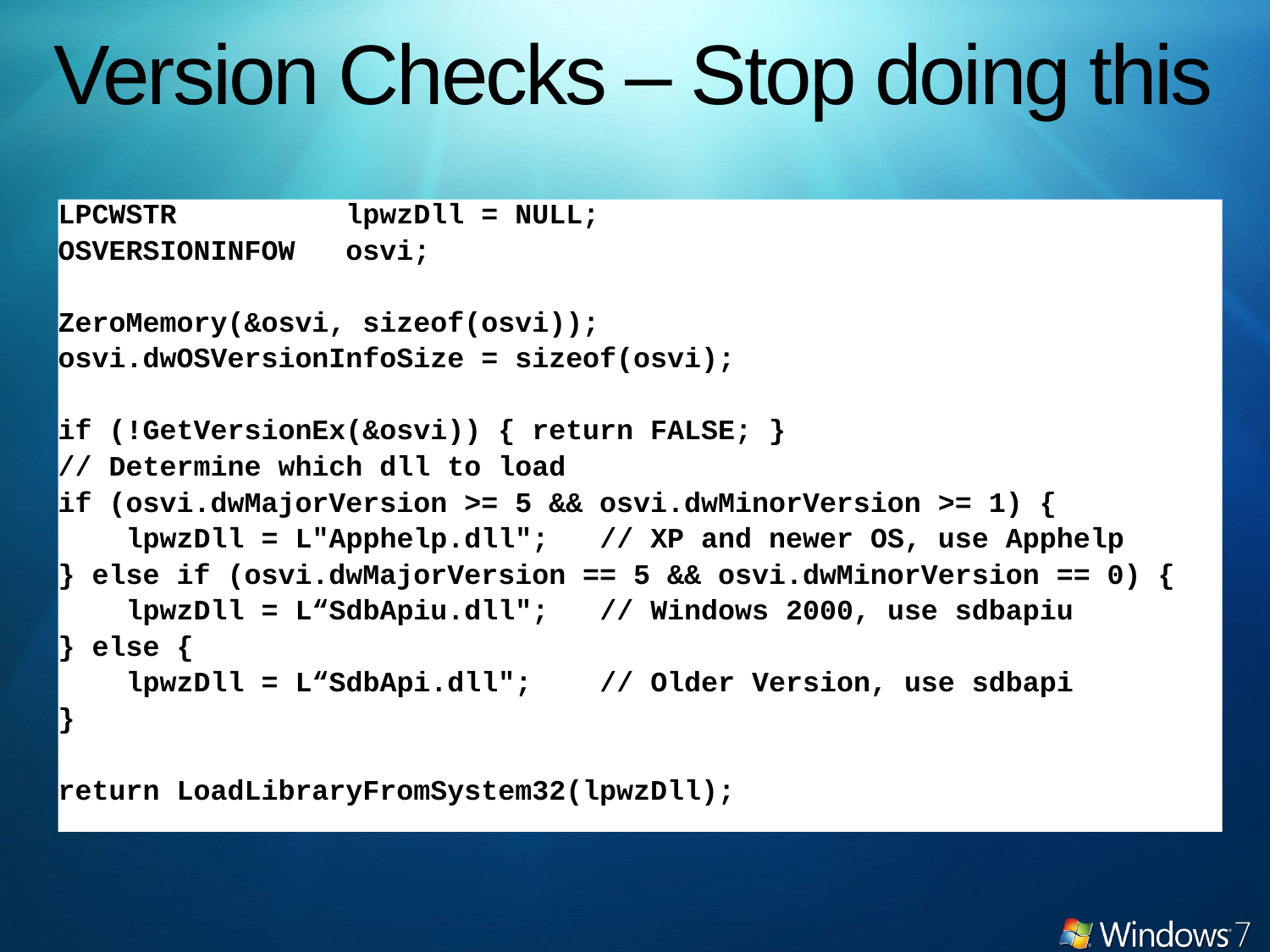

# Version Checks – Stop doing this
LPCWSTR          lpwzDll = NULL;
OSVERSIONINFOW   osvi;

ZeroMemory(&osvi, sizeof(osvi));
osvi.dwOSVersionInfoSize = sizeof(osvi);

if (!GetVersionEx(&osvi)) { return FALSE; }
// Determine which dll to load
if (osvi.dwMajorVersion >= 5 && osvi.dwMinorVersion >= 1) {
    lpwzDll = L"Apphelp.dll";   // XP and newer OS, use Apphelp
} else if (osvi.dwMajorVersion == 5 && osvi.dwMinorVersion == 0) {
    lpwzDll = L“SdbApiu.dll";   // Windows 2000, use sdbapiu
} else {
    lpwzDll = L“SdbApi.dll";    // Older Version, use sdbapi
}

return LoadLibraryFromSystem32(lpwzDll);